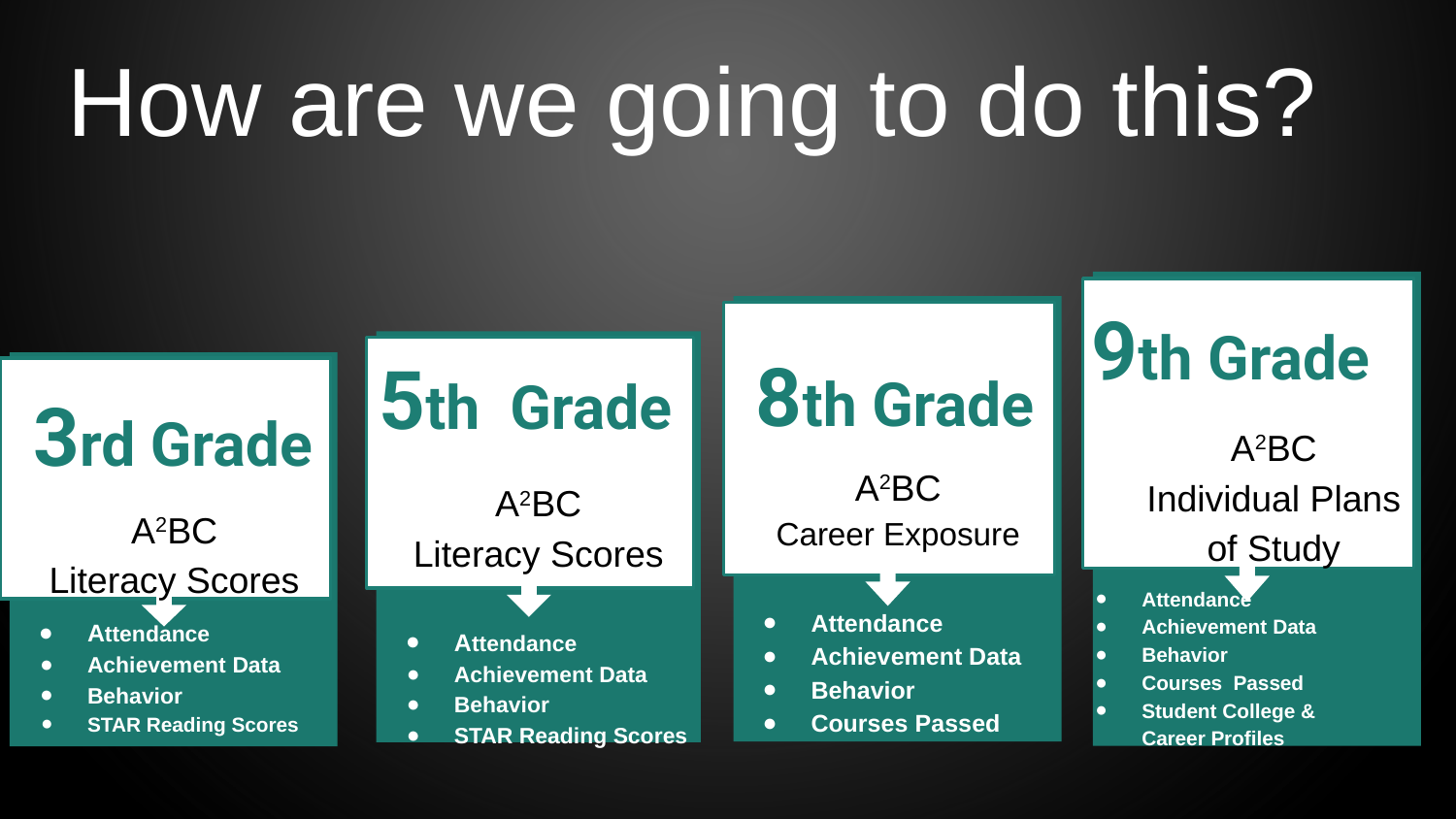

# How are we going to do this?

Attendance
Achievement Data
Behavior
Courses  Passed
Student College &
Career Profiles
9th Grade

Attendance
Achievement Data
Behavior
Courses Passed

A2BC
Literacy Scores

8th Grade
5th  Grade

3rd Grade

Attendance
Achievement Data
Behavior
STAR Reading Scores
A2BC
Individual Plans of Study
A2BC
Career Exposure
A2BC
Literacy Scores

Attendance
Achievement Data
Behavior
STAR Reading Scores